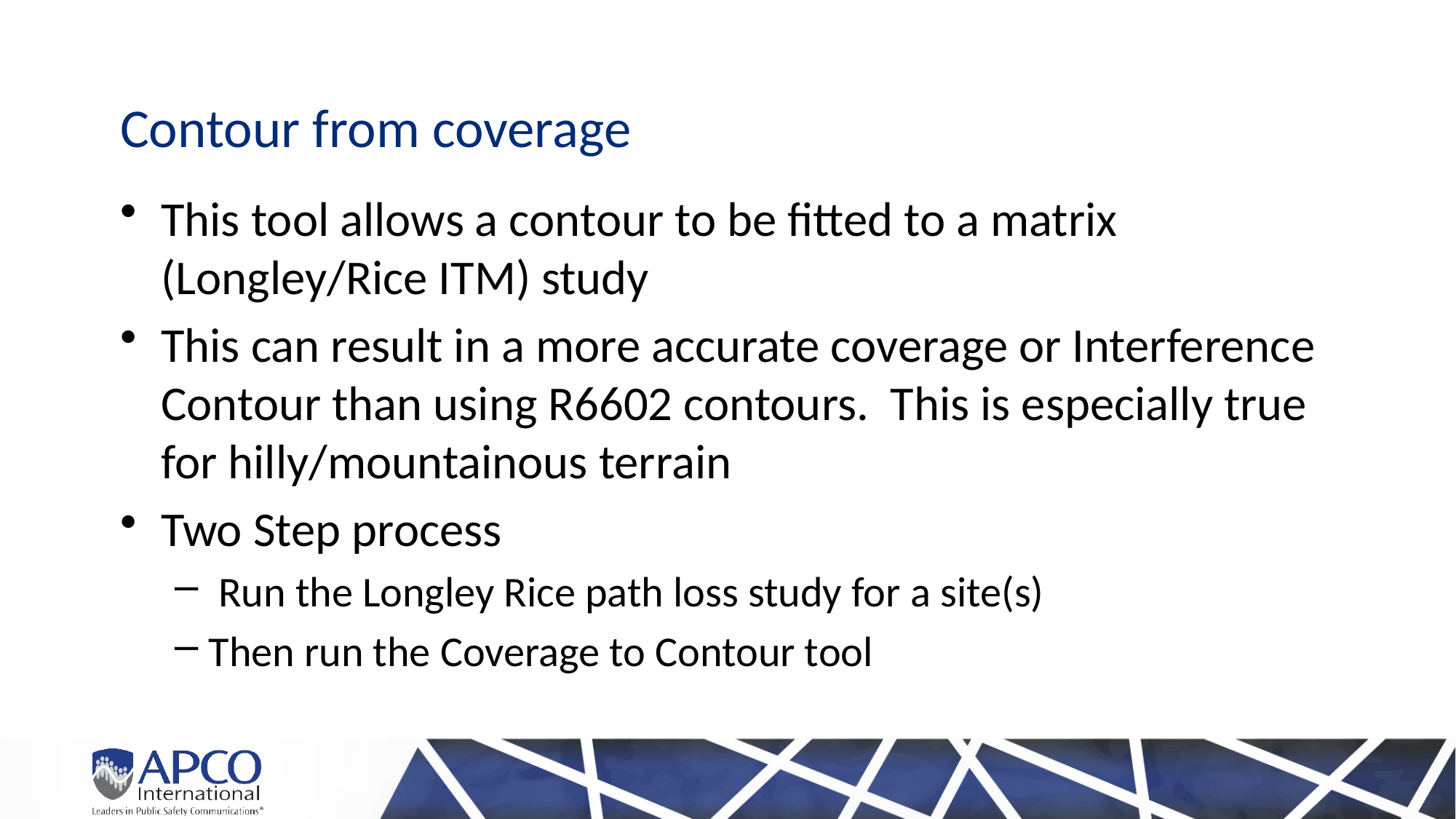

# Contour from coverage
This tool allows a contour to be fitted to a matrix (Longley/Rice ITM) study
This can result in a more accurate coverage or Interference Contour than using R6602 contours.  This is especially true for hilly/mountainous terrain
Two Step process
 Run the Longley Rice path loss study for a site(s)
Then run the Coverage to Contour tool